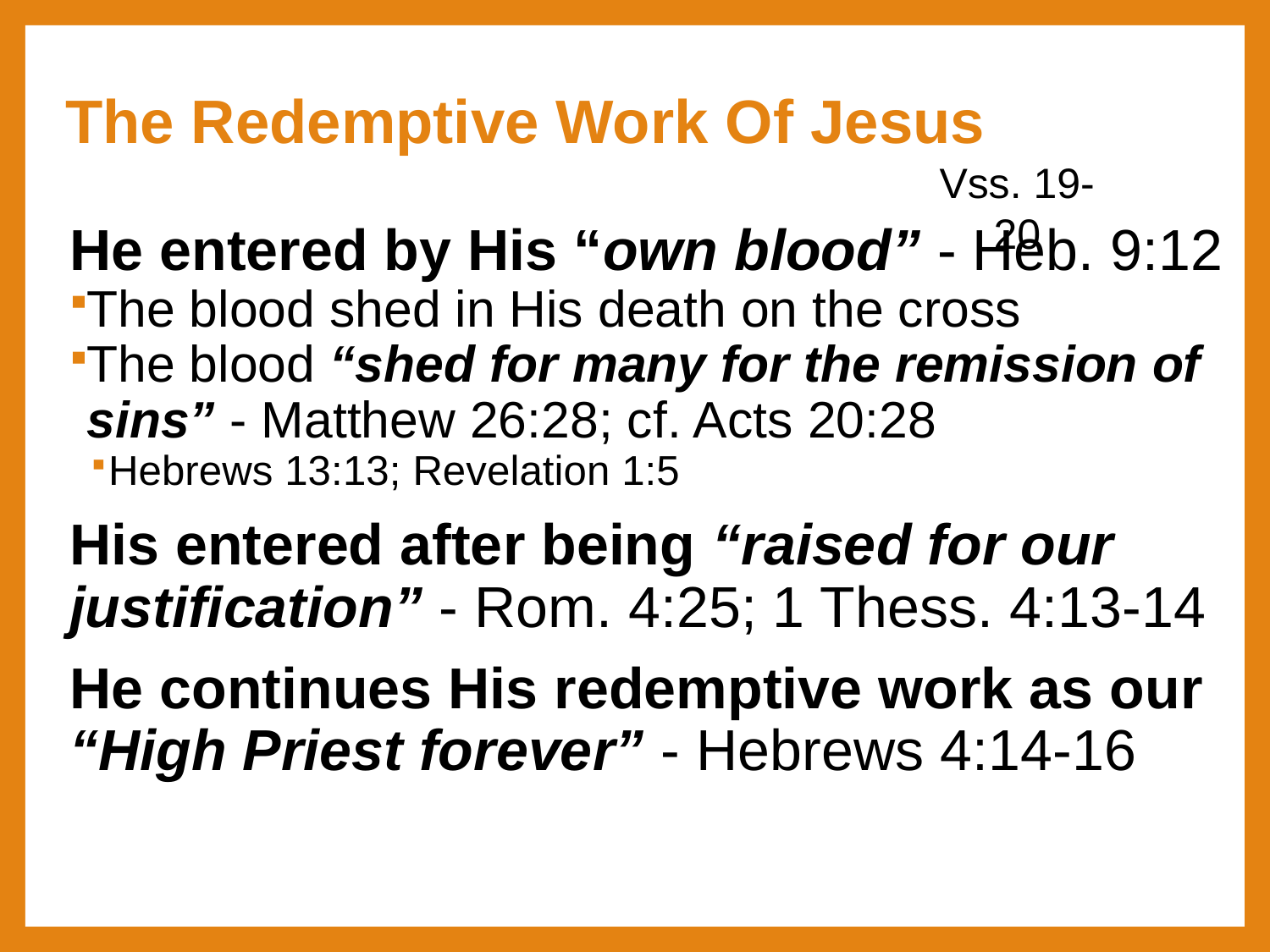

# The Redemptive Work Of Jesus
Vss. 19-20
He entered by His “own blood” - Heb. 9:12
The blood shed in His death on the cross
The blood “shed for many for the remission of sins” - Matthew 26:28; cf. Acts 20:28
Hebrews 13:13; Revelation 1:5
His entered after being “raised for our justification” - Rom. 4:25; 1 Thess. 4:13-14
He continues His redemptive work as our “High Priest forever” - Hebrews 4:14-16